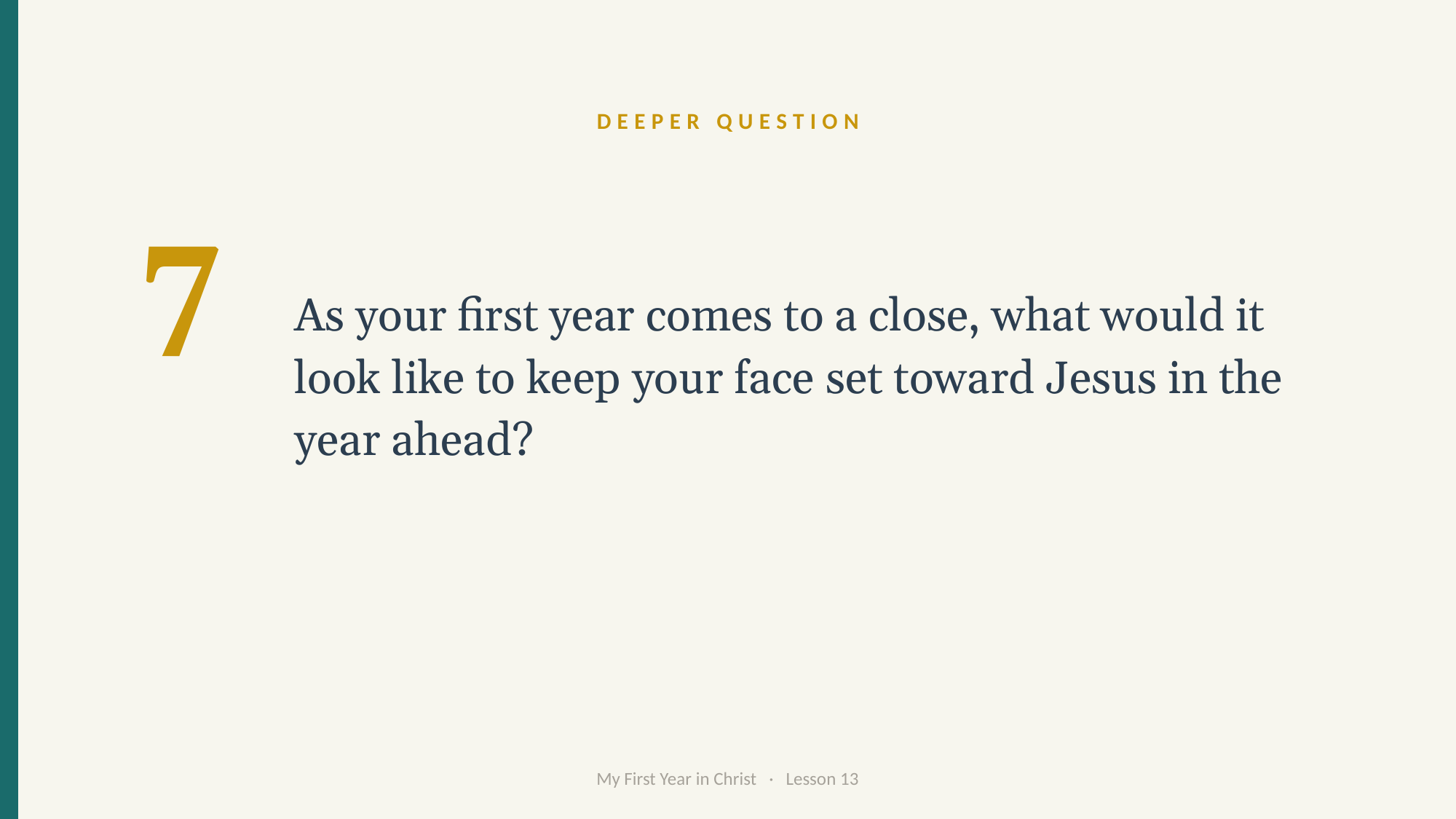

DEEPER QUESTION
As your first year comes to a close, what would it look like to keep your face set toward Jesus in the year ahead?
7
My First Year in Christ   ·   Lesson 13